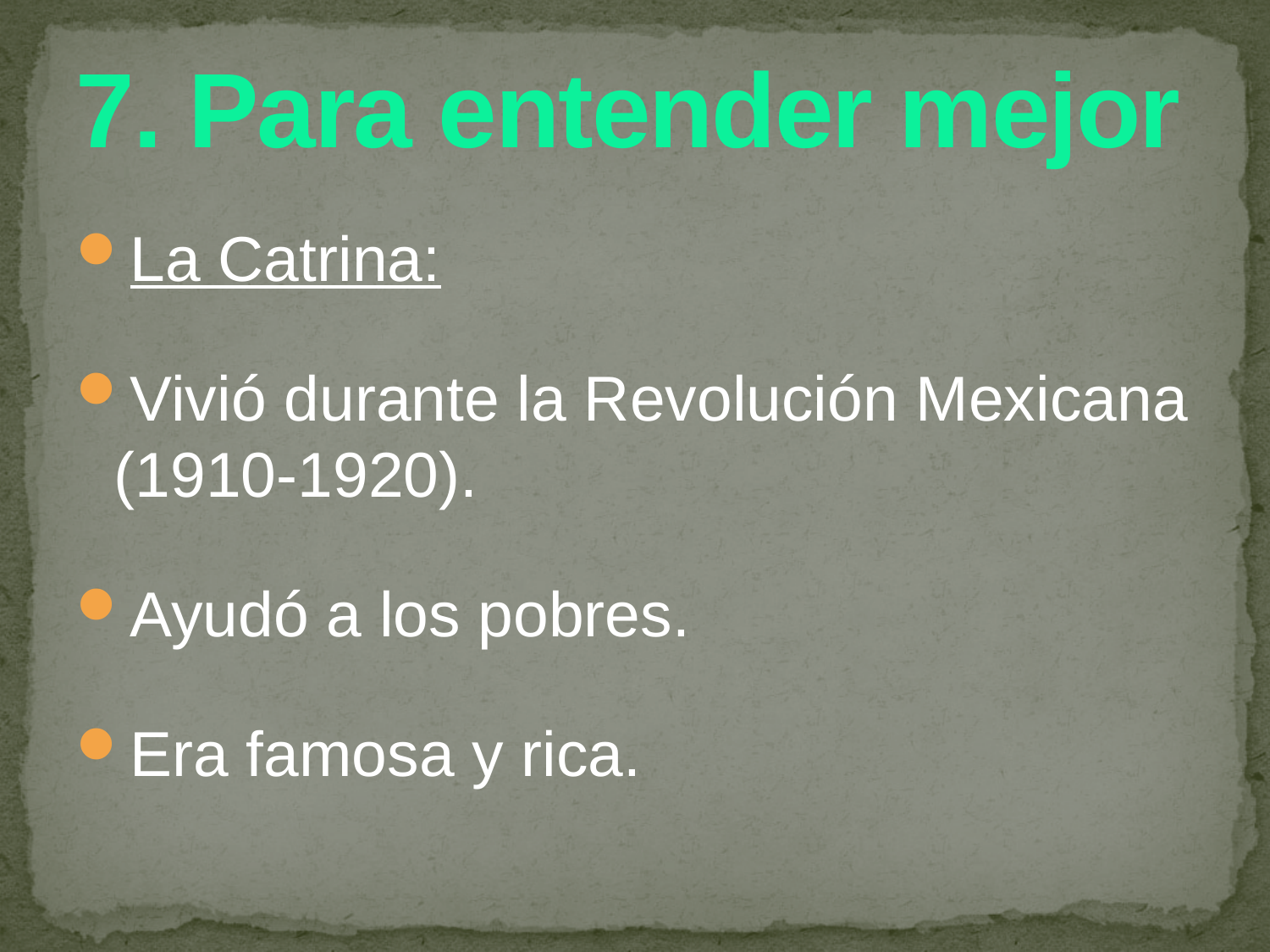

# 7. Para entender mejor
La Catrina:
Vivió durante la Revolución Mexicana (1910-1920).
Ayudó a los pobres.
Era famosa y rica.